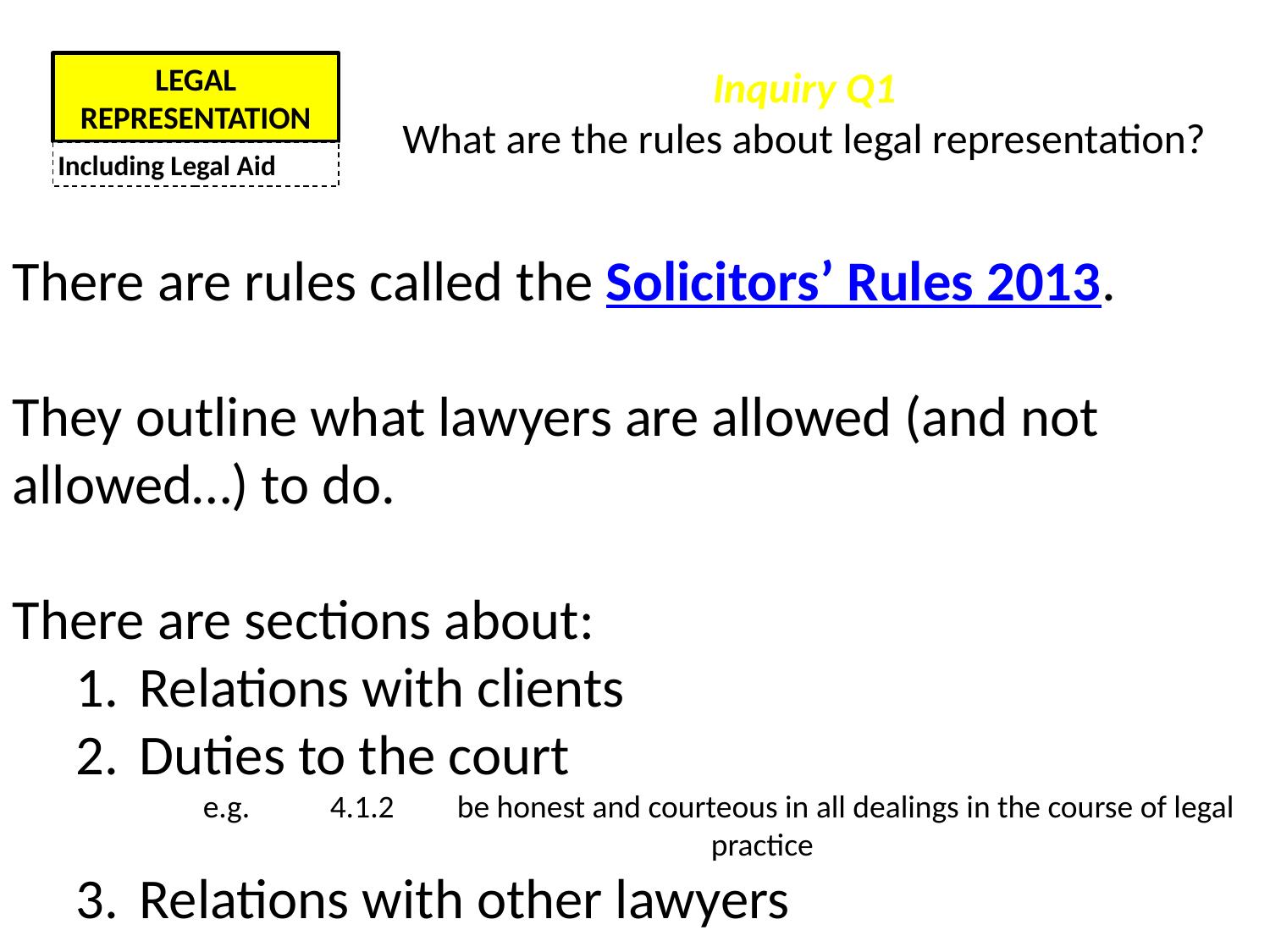

LEGAL REPRESENTATION
Inquiry Q1
What are the rules about legal representation?
Including Legal Aid
There are rules called the Solicitors’ Rules 2013.

They outline what lawyers are allowed (and not allowed…) to do.

There are sections about:
Relations with clients
Duties to the court
e.g. 	4.1.2	be honest and courteous in all dealings in the course of legal 				practice
Relations with other lawyers